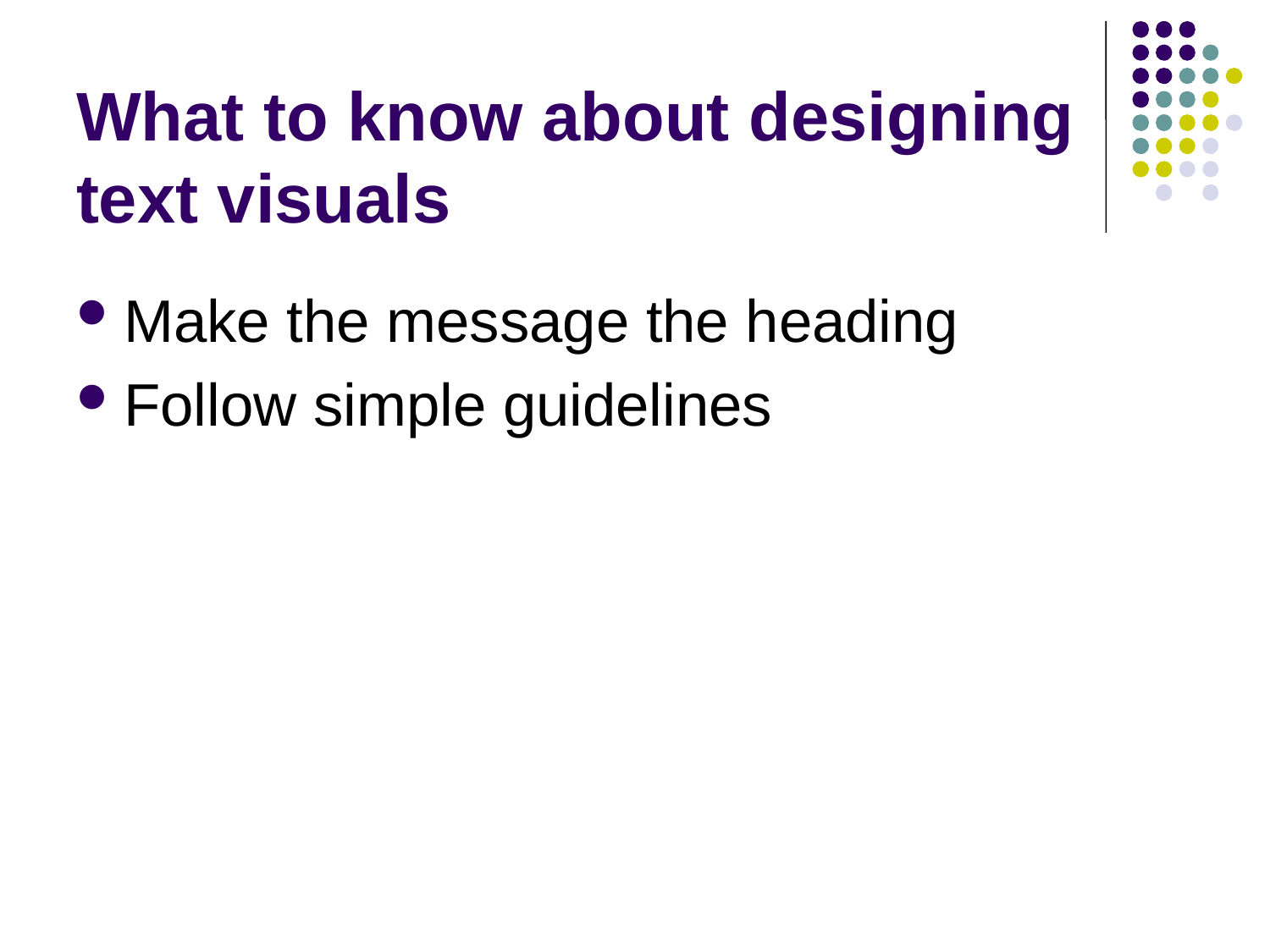

# What to know about designing text visuals
Make the message the heading
Follow simple guidelines